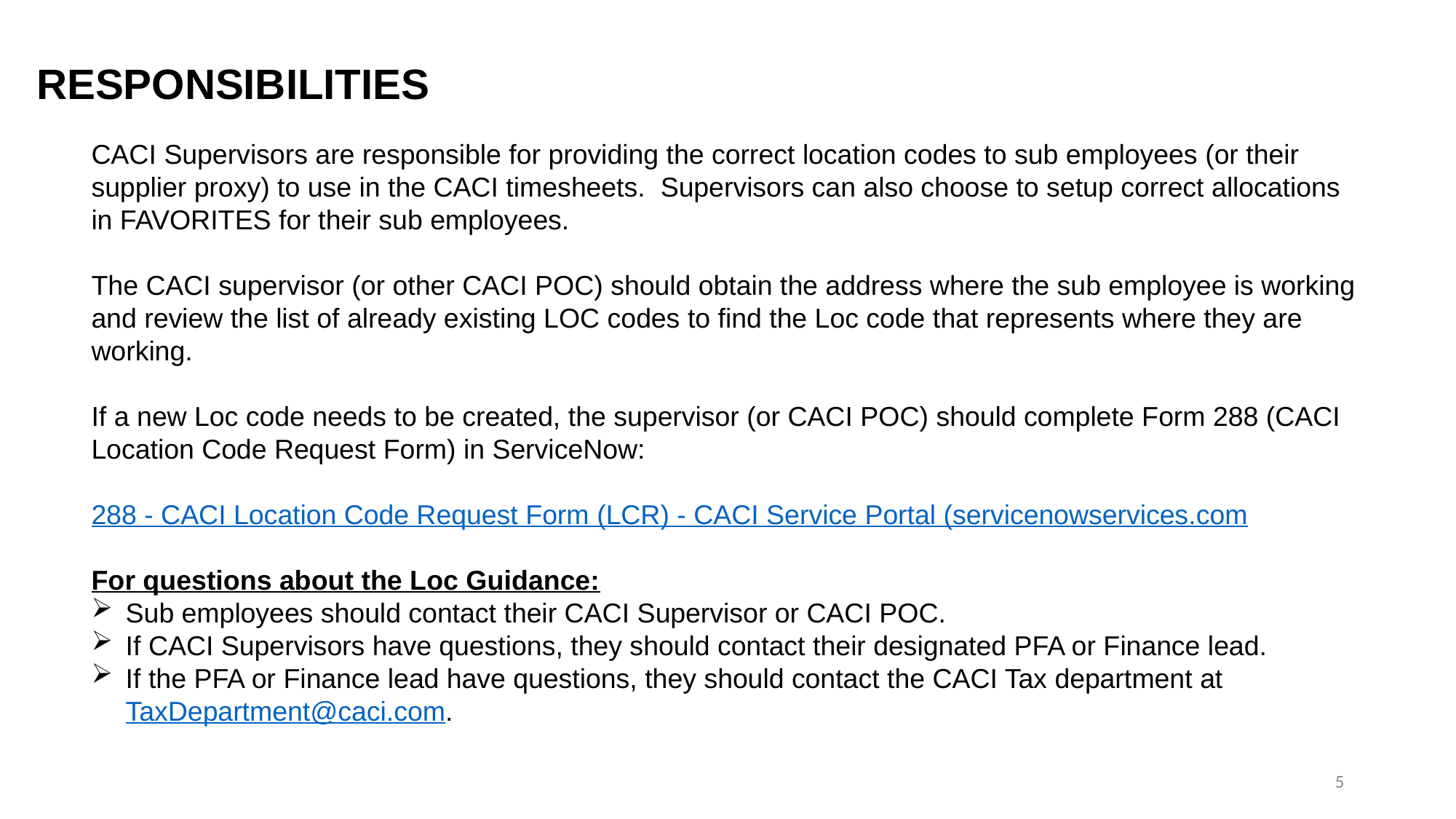

RESPONSIBILITIES

CACI Supervisors are responsible for providing the correct location codes to sub employees (or their supplier proxy) to use in the CACI timesheets.  Supervisors can also choose to setup correct allocations in FAVORITES for their sub employees.

The CACI supervisor (or other CACI POC) should obtain the address where the sub employee is working and review the list of already existing LOC codes to find the Loc code that represents where they are working.

If a new Loc code needs to be created, the supervisor (or CACI POC) should complete Form 288 (CACI Location Code Request Form) in ServiceNow:

288 - CACI Location Code Request Form (LCR) - CACI Service Portal (servicenowservices.com

For questions about the Loc Guidance:
Sub employees should contact their CACI Supervisor or CACI POC.
If CACI Supervisors have questions, they should contact their designated PFA or Finance lead.
If the PFA or Finance lead have questions, they should contact the CACI Tax department at TaxDepartment@caci.com.

5